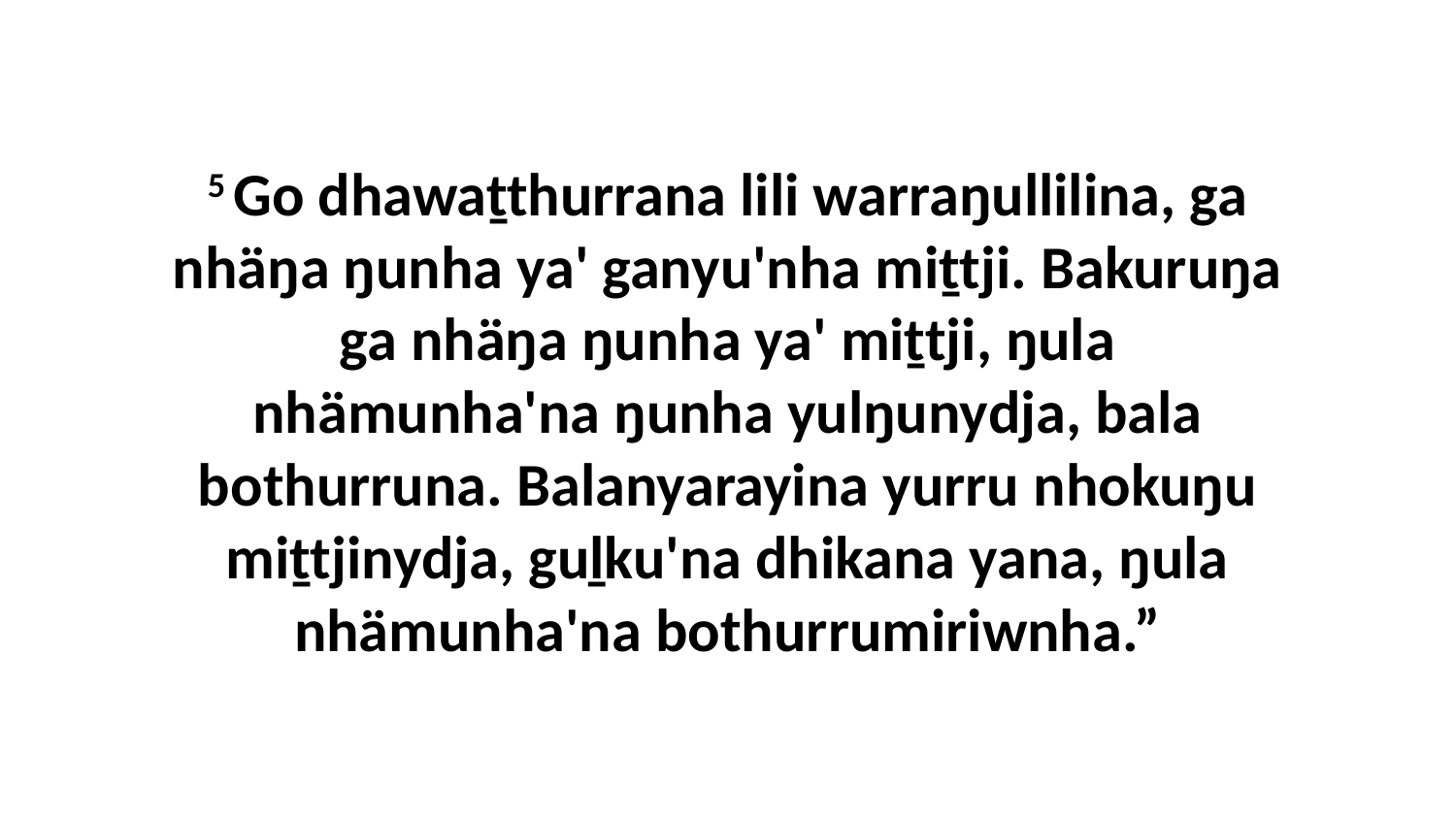

5 Go dhawaṯthurrana lili warraŋullilina, ga nhäŋa ŋunha ya' ganyu'nha miṯtji. Bakuruŋa ga nhäŋa ŋunha ya' miṯtji, ŋula nhämunha'na ŋunha yulŋunydja, bala bothurruna. Balanyarayina yurru nhokuŋu miṯtjinydja, guḻku'na dhikana yana, ŋula nhämunha'na bothurrumiriwnha.”